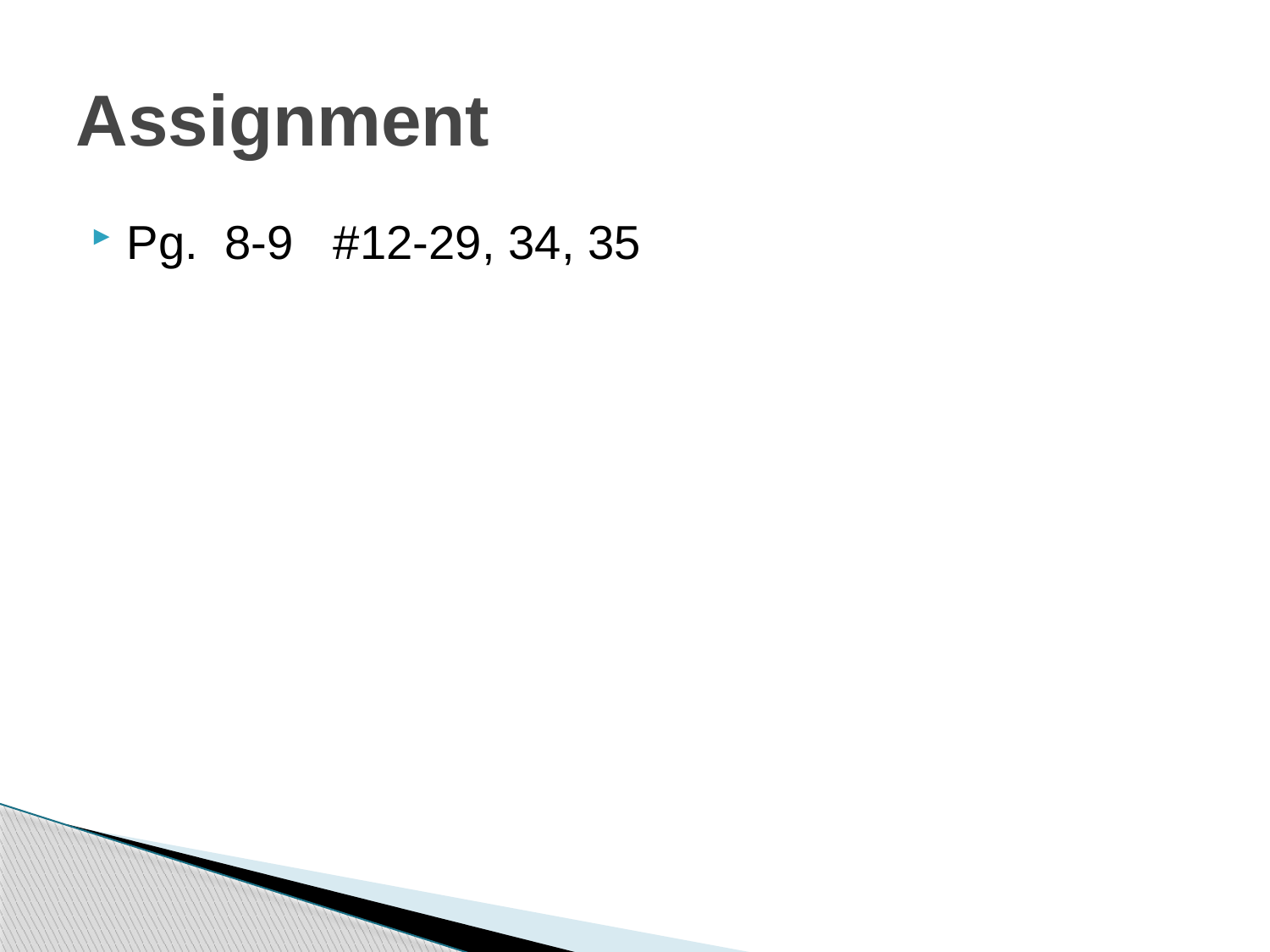

# Assignment
Pg.  8-9   #12-29, 34, 35